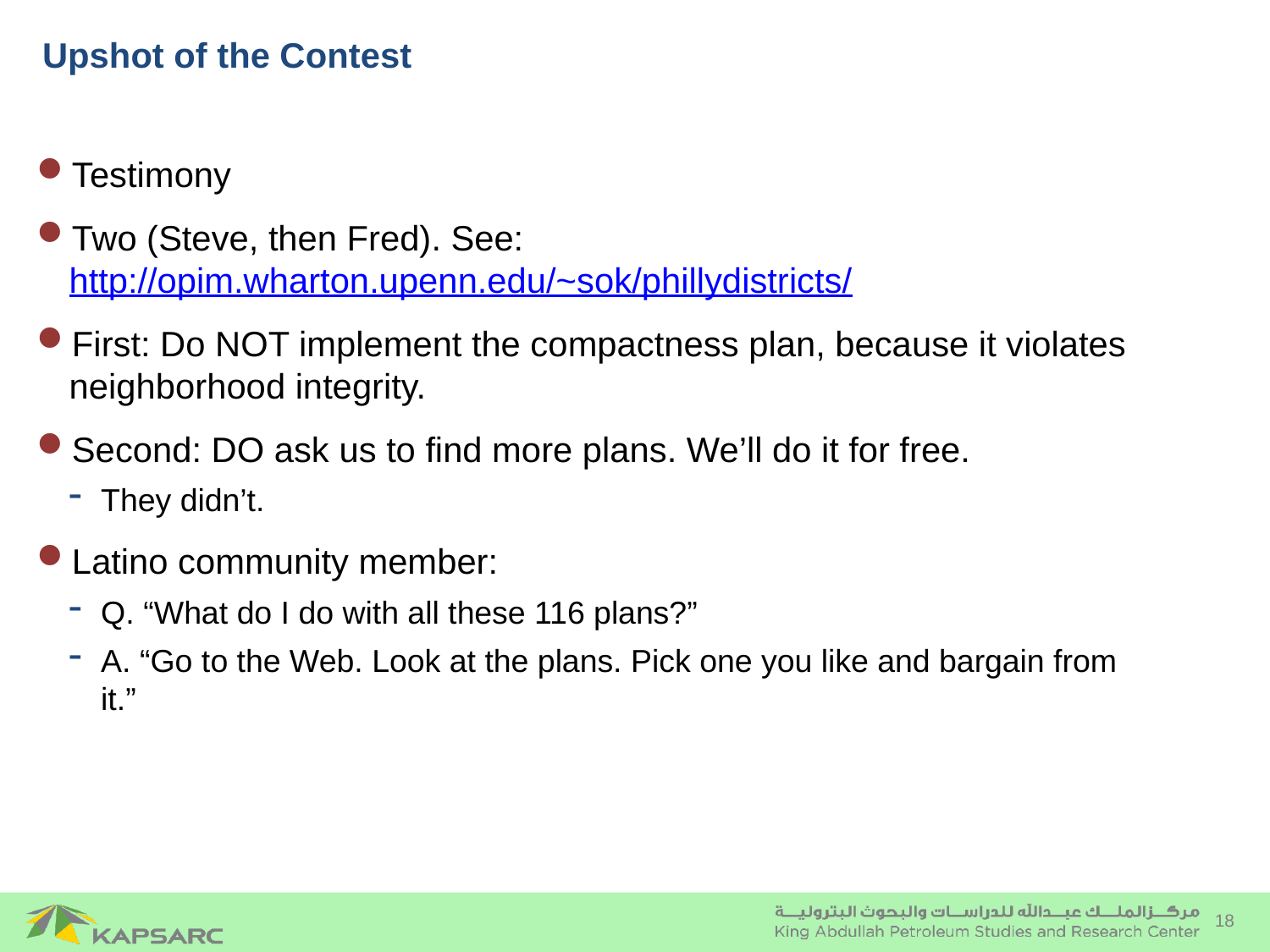

# Upshot of the Contest
Testimony
Two (Steve, then Fred). See: http://opim.wharton.upenn.edu/~sok/phillydistricts/
First: Do NOT implement the compactness plan, because it violates neighborhood integrity.
Second: DO ask us to find more plans. We’ll do it for free.
They didn’t.
Latino community member:
Q. “What do I do with all these 116 plans?”
A. “Go to the Web. Look at the plans. Pick one you like and bargain from it.”